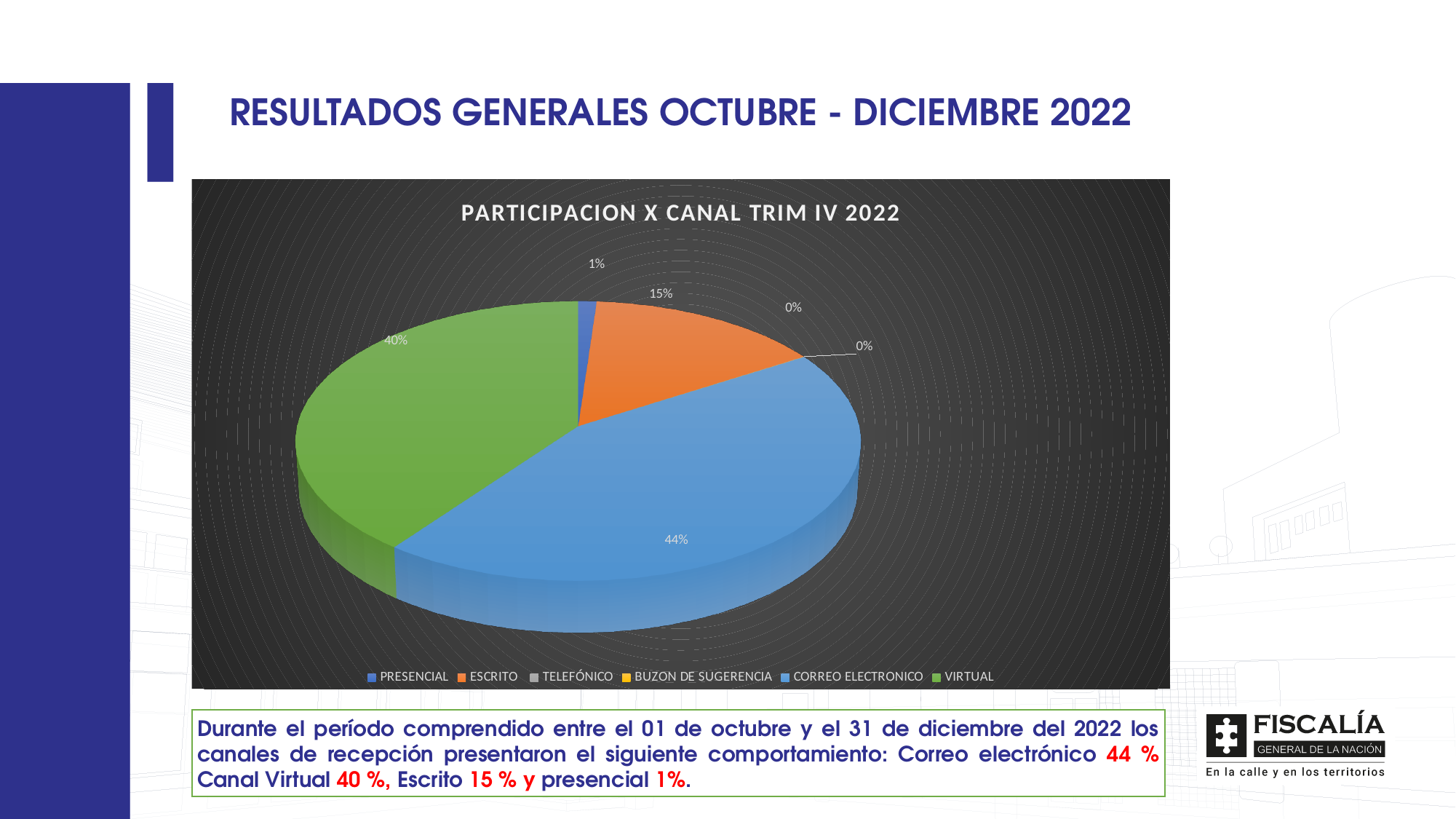

RESULTADOS GENERALES OCTUBRE - DICIEMBRE 2022

[unsupported chart]

Durante el período comprendido entre el 01 de octubre y el 31 de diciembre del 2022 los canales de recepción presentaron el siguiente comportamiento: Correo electrónico 44 % Canal Virtual 40 %, Escrito 15 % y presencial 1%.